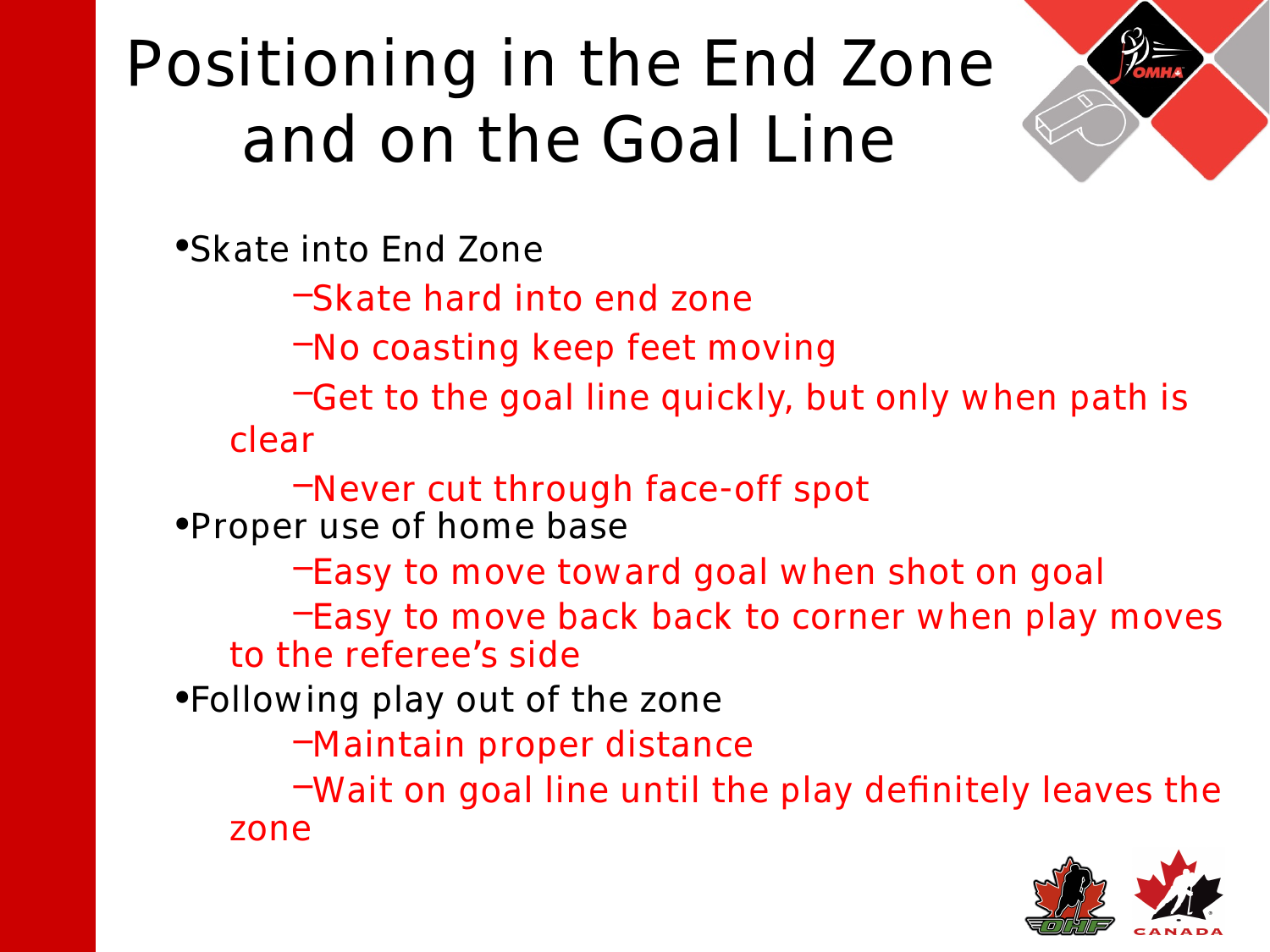

# Positioning in the End Zone
and on the Goal Line
Skate into End Zone
Skate hard into end zone
No coasting keep feet moving
Get to the goal line quickly, but only when path is clear
Never cut through face-off spot
Proper use of home base
Easy to move toward goal when shot on goal
Easy to move back back to corner when play moves to the referee’s side
Following play out of the zone
Maintain proper distance
Wait on goal line until the play definitely leaves the zone